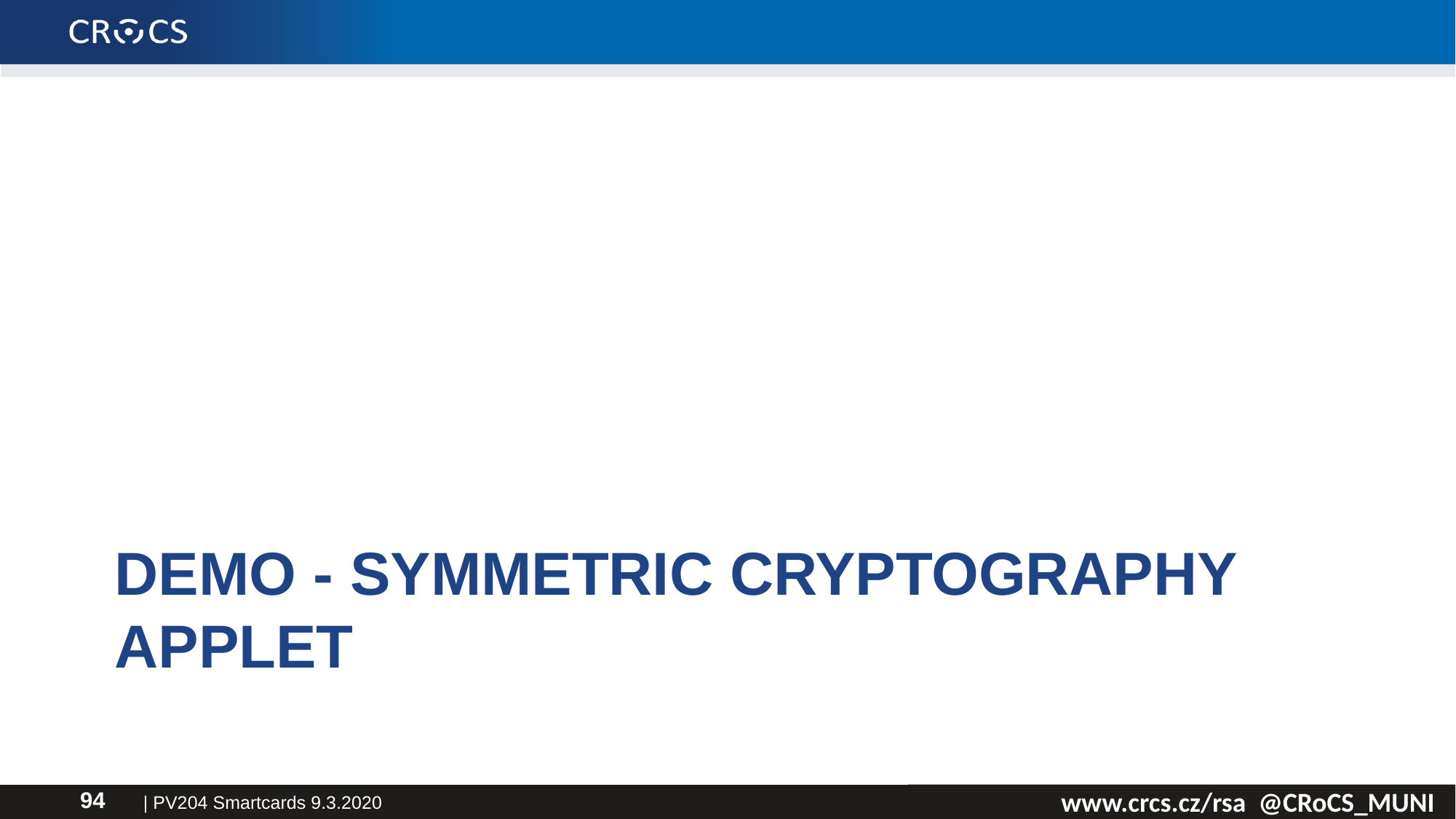

# Demo - symmetric cryptography applet
| PV204 Smartcards 9.3.2020
94